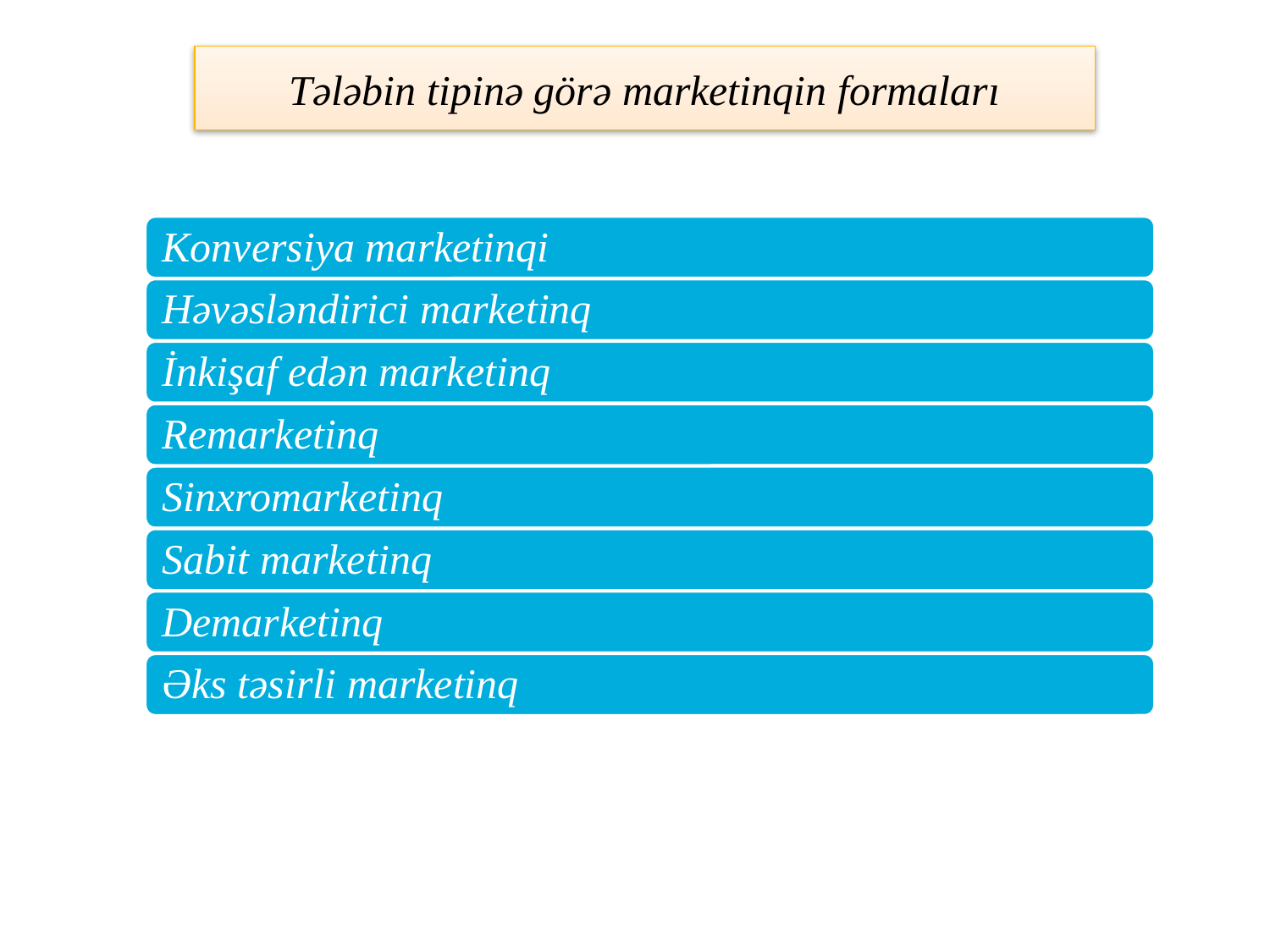

# Tələbin tipinə görə marketinqin formaları
Konversiya marketinqi
Həvəsləndirici marketinq
İnkişaf edən marketinq
Remarketinq
Sinxromarketinq
Sabit marketinq
Demarketinq
Əks təsirli marketinq